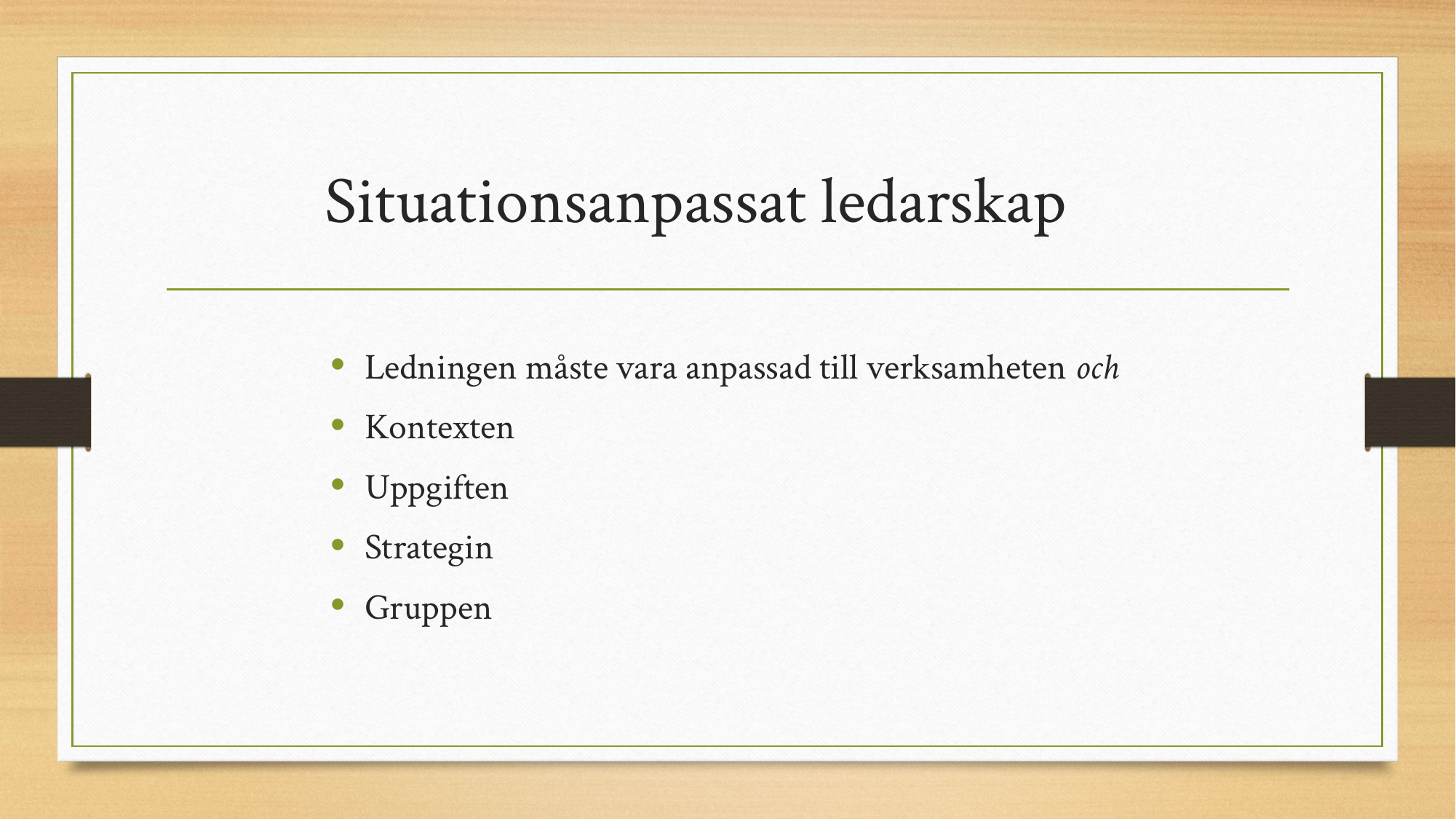

# Situationsanpassat ledarskap
Ledningen måste vara anpassad till verksamheten och
Kontexten
Uppgiften
Strategin
Gruppen